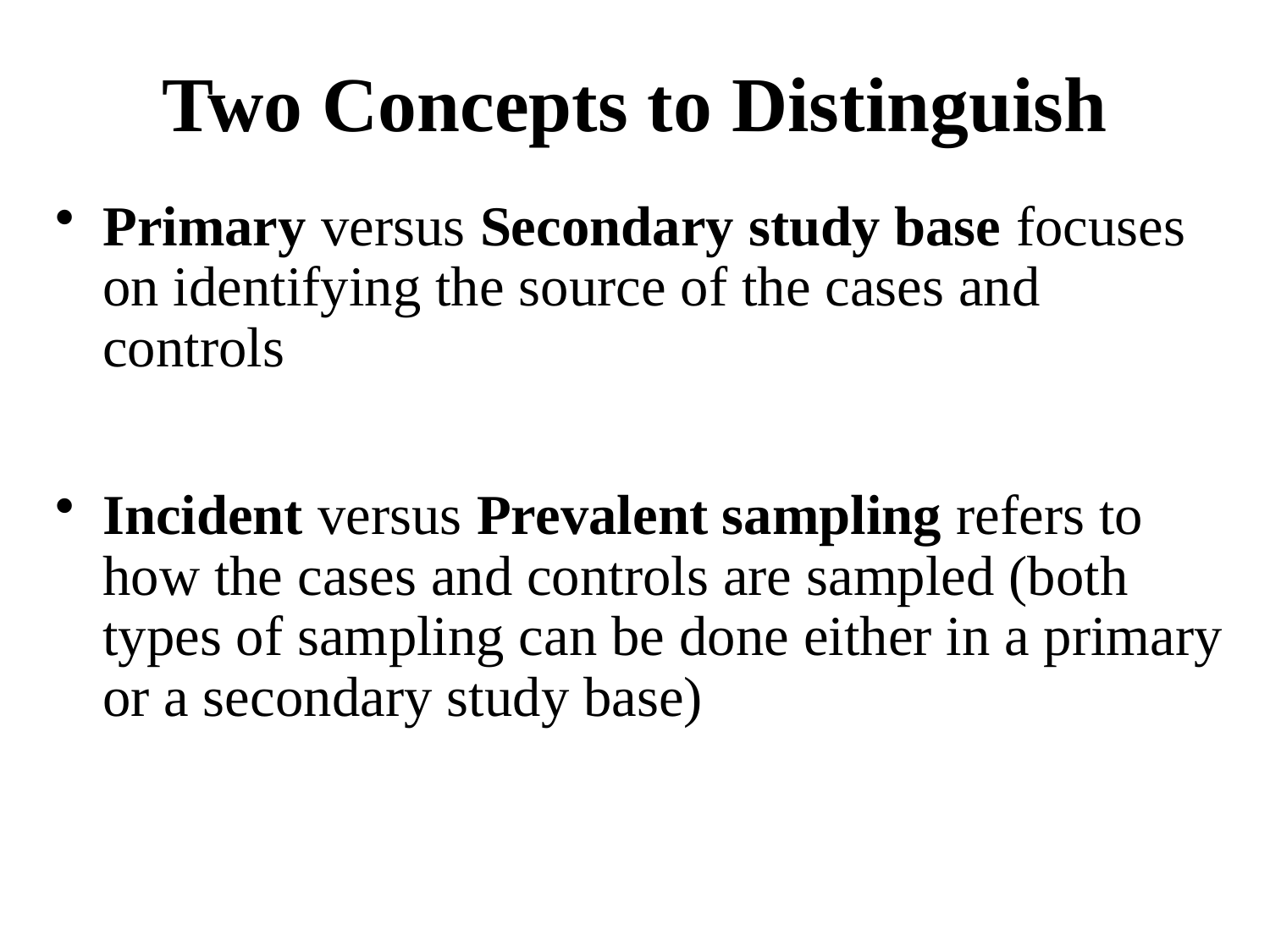

# Two Concepts to Distinguish
Primary versus Secondary study base focuses on identifying the source of the cases and controls

Incident versus Prevalent sampling refers to how the cases and controls are sampled (both types of sampling can be done either in a primary or a secondary study base)